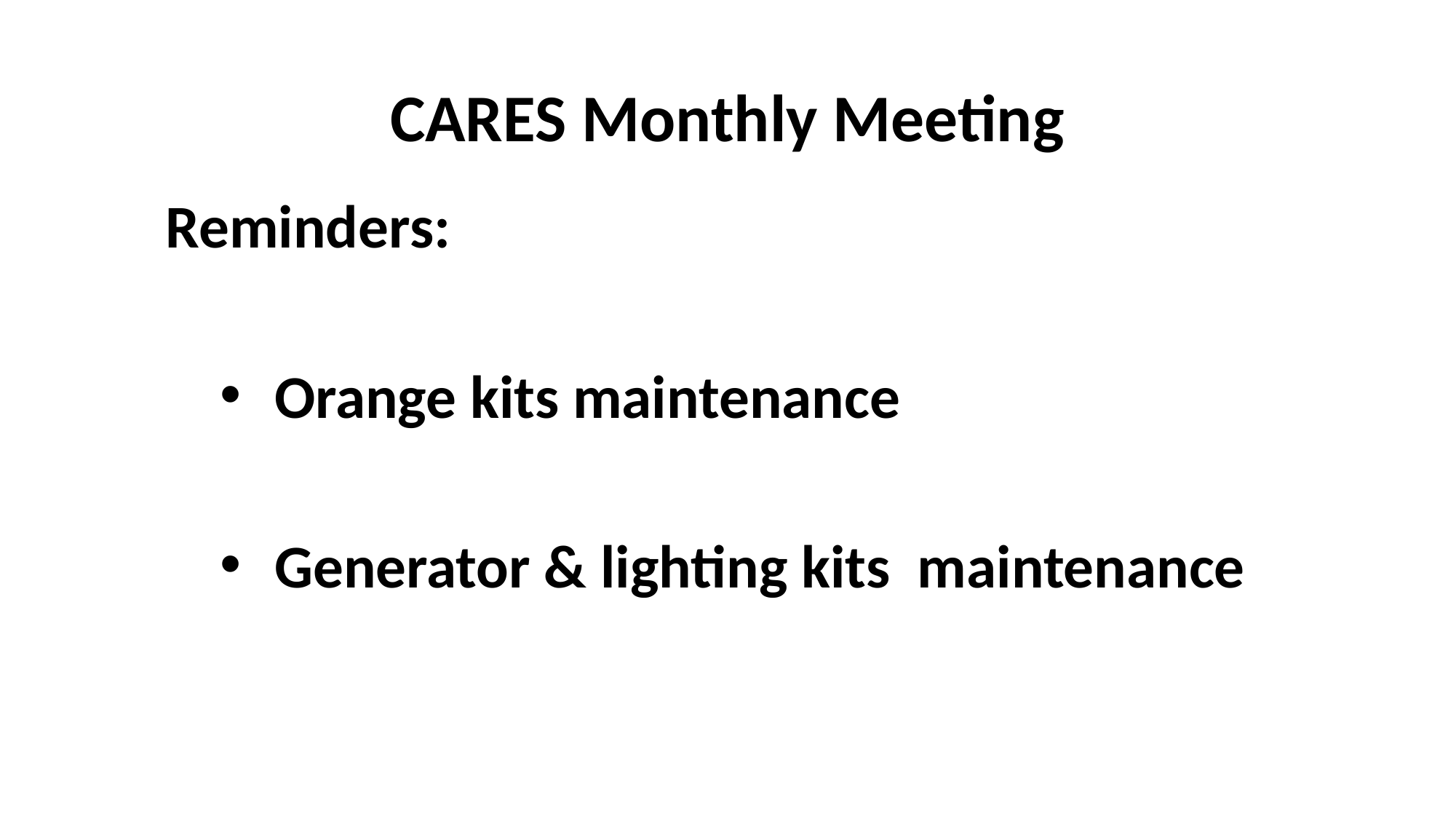

# CARES Monthly Meeting
Reminders:

Orange kits maintenance

Generator & lighting kits  maintenance